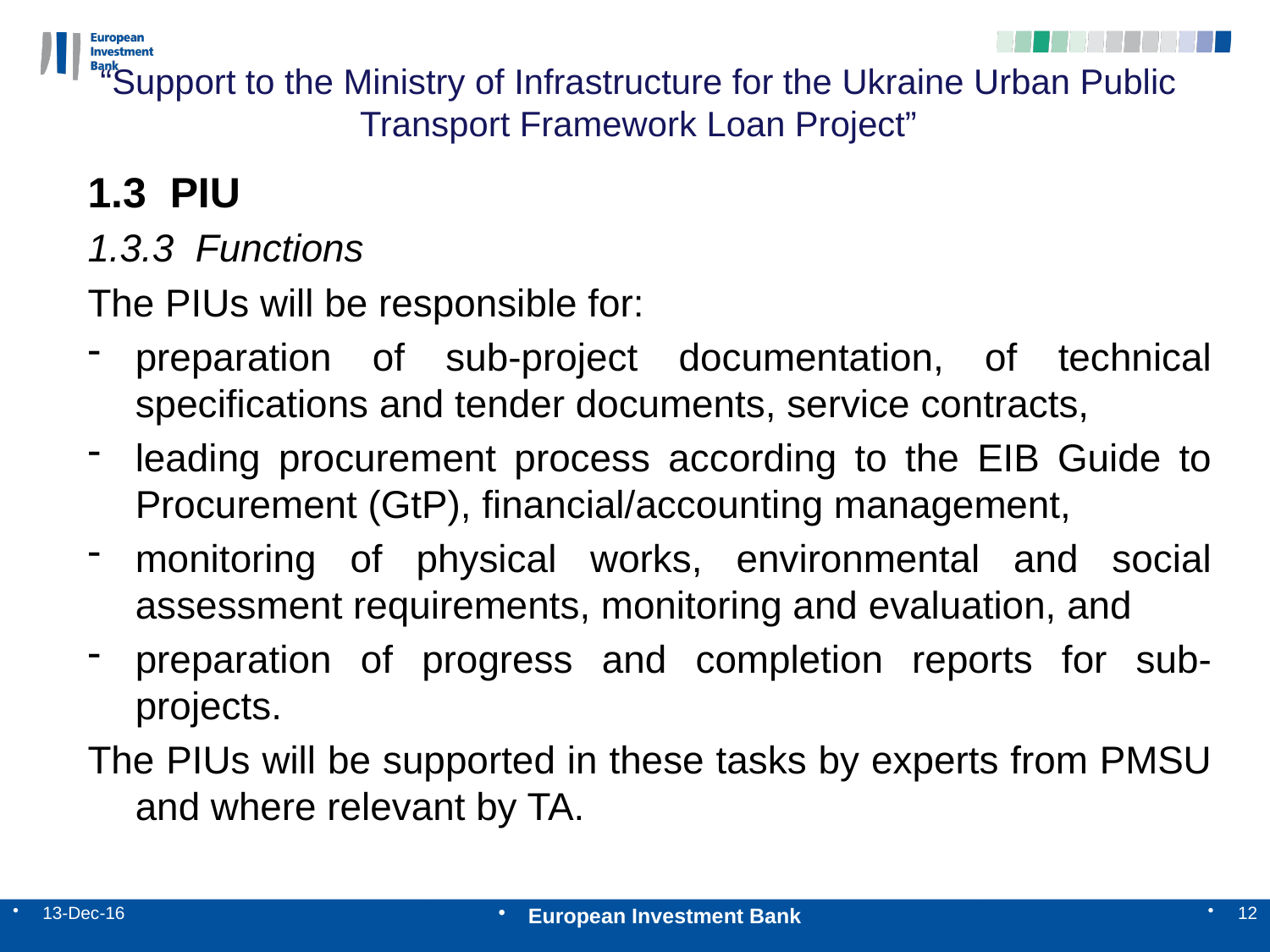

# “Support to the Ministry of Infrastructure for the Ukraine Urban Public Transport Framework Loan Project”
1.3  PIU
1.3.3  Functions
The PIUs will be responsible for:
preparation of sub-project documentation, of technical specifications and tender documents, service contracts,
leading procurement process according to the EIB Guide to Procurement (GtP), financial/accounting management,
monitoring of physical works, environmental and social assessment requirements, monitoring and evaluation, and
preparation of progress and completion reports for sub-projects.
The PIUs will be supported in these tasks by experts from PMSU and where relevant by TA.
13-Dec-16
European Investment Bank
12